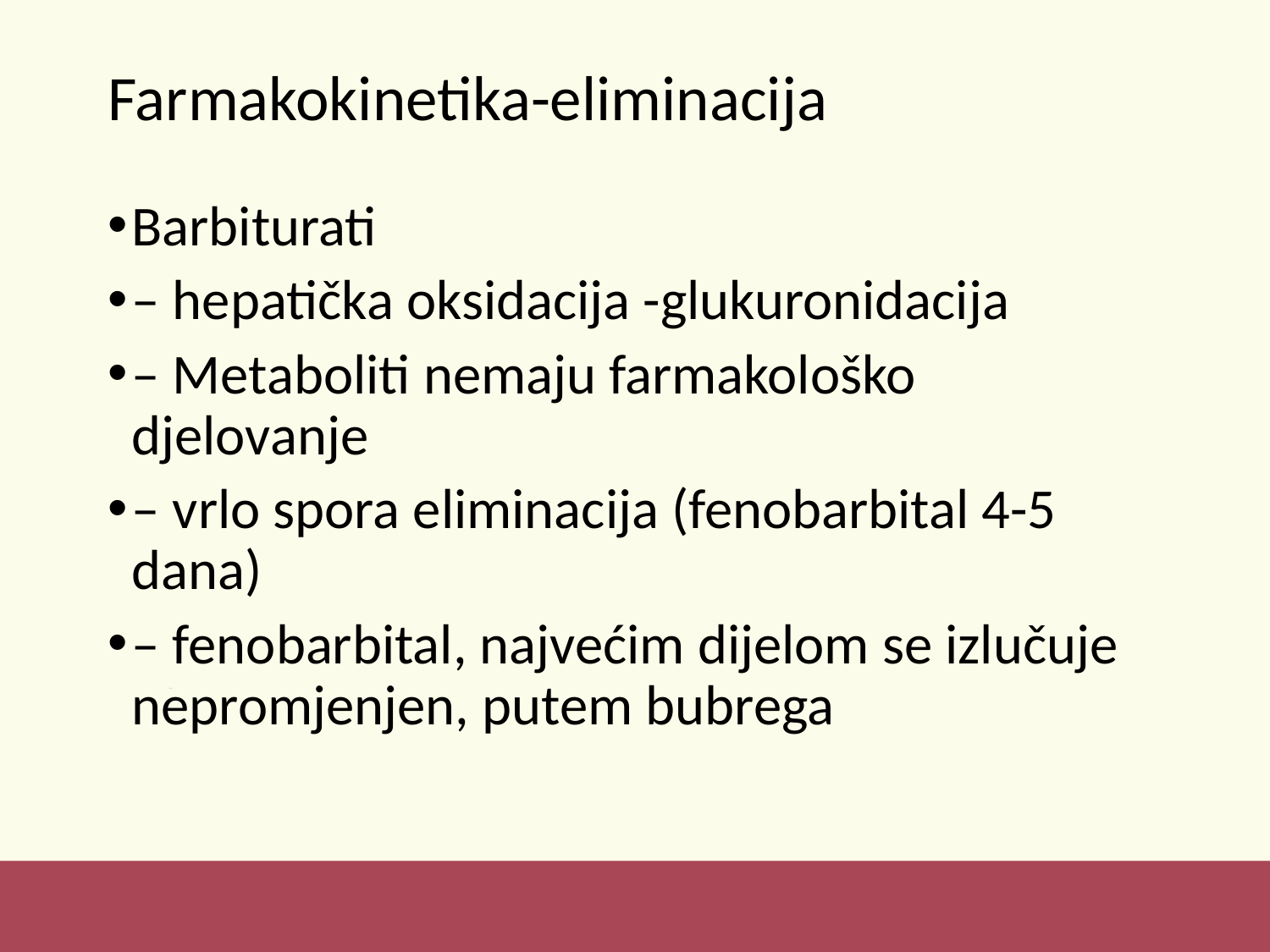

# Farmakokinetika-eliminacija
Barbiturati
– hepatička oksidacija -glukuronidacija
– Metaboliti nemaju farmakološko djelovanje
– vrlo spora eliminacija (fenobarbital 4-5 dana)
– fenobarbital, najvećim dijelom se izlučuje nepromjenjen, putem bubrega